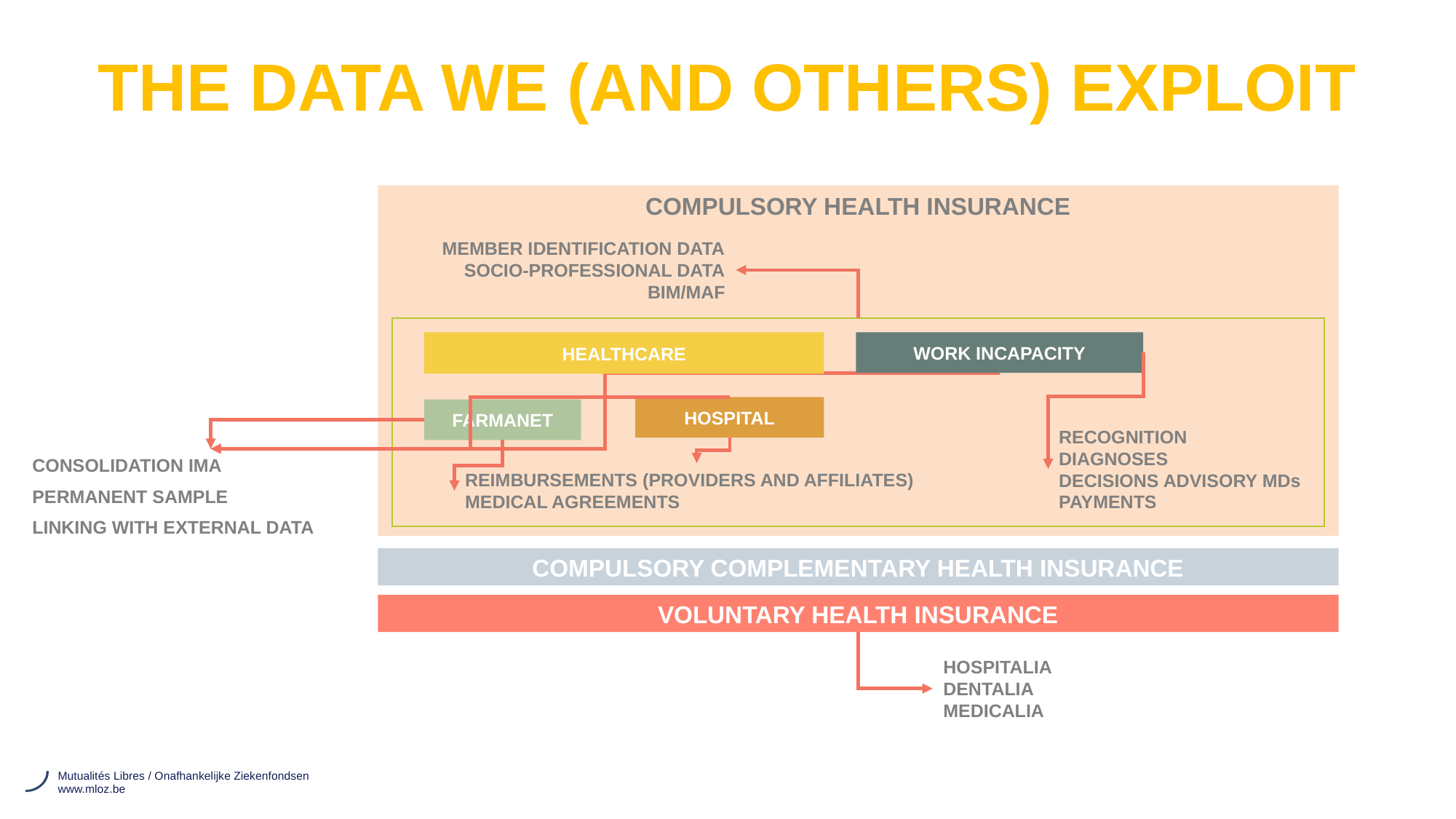

THE DATA WE (AND OTHERS) EXPLOIT
COMPULSORY HEALTH INSURANCE
MEMBER IDENTIFICATION DATA
SOCIO-PROFESSIONAL DATA
BIM/MAF

WORK INCAPACITY
HEALTHCARE
HOSPITAL
FARMANET
RECOGNITION
DIAGNOSES
DECISIONS ADVISORY MDs
PAYMENTS
CONSOLIDATION IMA
PERMANENT SAMPLE
LINKING WITH EXTERNAL DATA
REIMBURSEMENTS (PROVIDERS AND AFFILIATES)
MEDICAL AGREEMENTS
COMPULSORY COMPLEMENTARY HEALTH INSURANCE
VOLUNTARY HEALTH INSURANCE
HOSPITALIA
DENTALIA
MEDICALIA